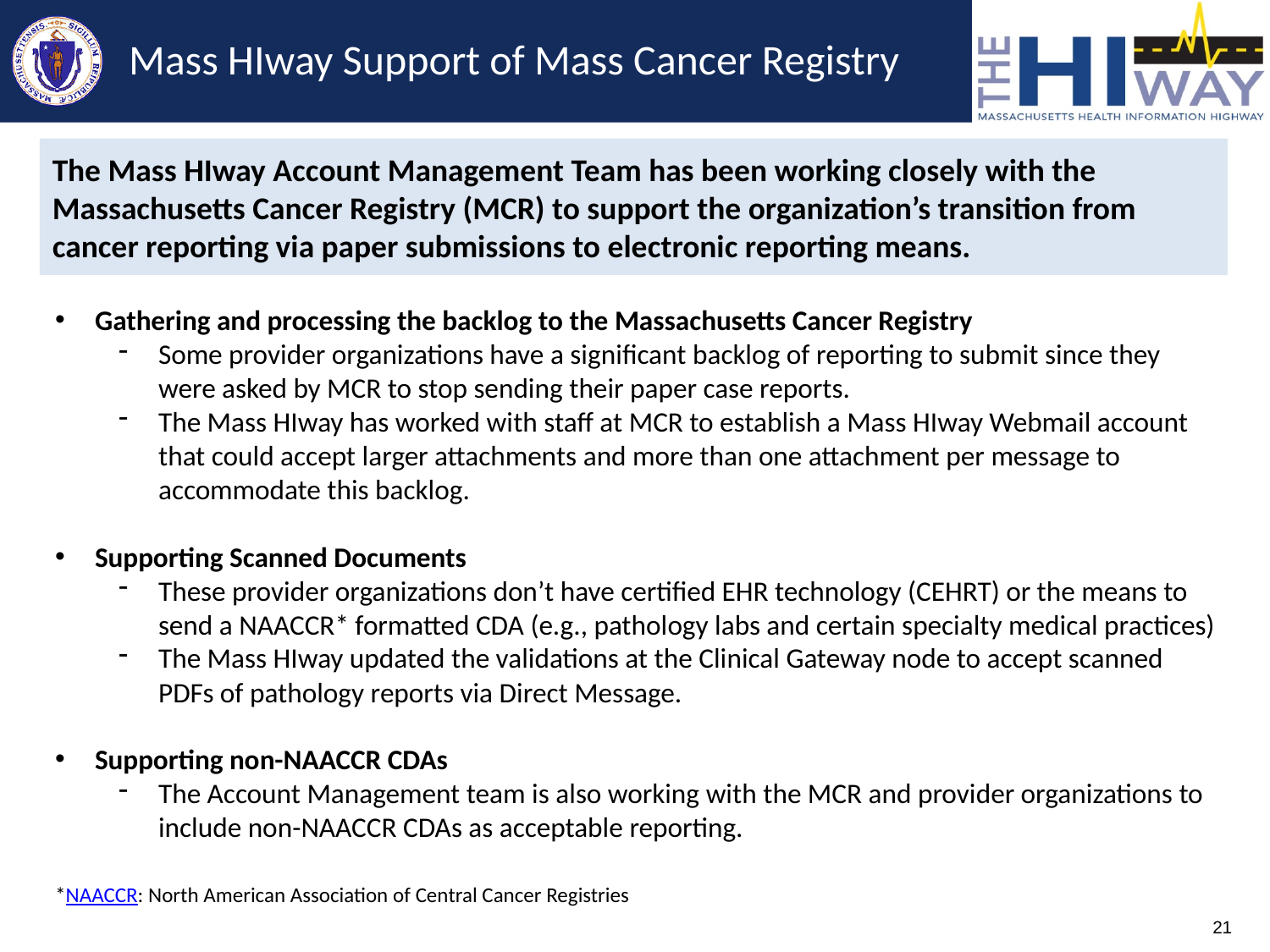

# Mass HIway Support of Mass Cancer Registry
The Mass HIway Account Management Team has been working closely with the Massachusetts Cancer Registry (MCR) to support the organization’s transition from cancer reporting via paper submissions to electronic reporting means.

Gathering and processing the backlog to the Massachusetts Cancer Registry
Some provider organizations have a significant backlog of reporting to submit since they were asked by MCR to stop sending their paper case reports.
The Mass HIway has worked with staff at MCR to establish a Mass HIway Webmail account that could accept larger attachments and more than one attachment per message to accommodate this backlog.

Supporting Scanned Documents
These provider organizations don’t have certified EHR technology (CEHRT) or the means to send a NAACCR* formatted CDA (e.g., pathology labs and certain specialty medical practices)
The Mass HIway updated the validations at the Clinical Gateway node to accept scanned PDFs of pathology reports via Direct Message.

Supporting non-NAACCR CDAs
The Account Management team is also working with the MCR and provider organizations to include non-NAACCR CDAs as acceptable reporting.

*NAACCR: North American Association of Central Cancer Registries
21